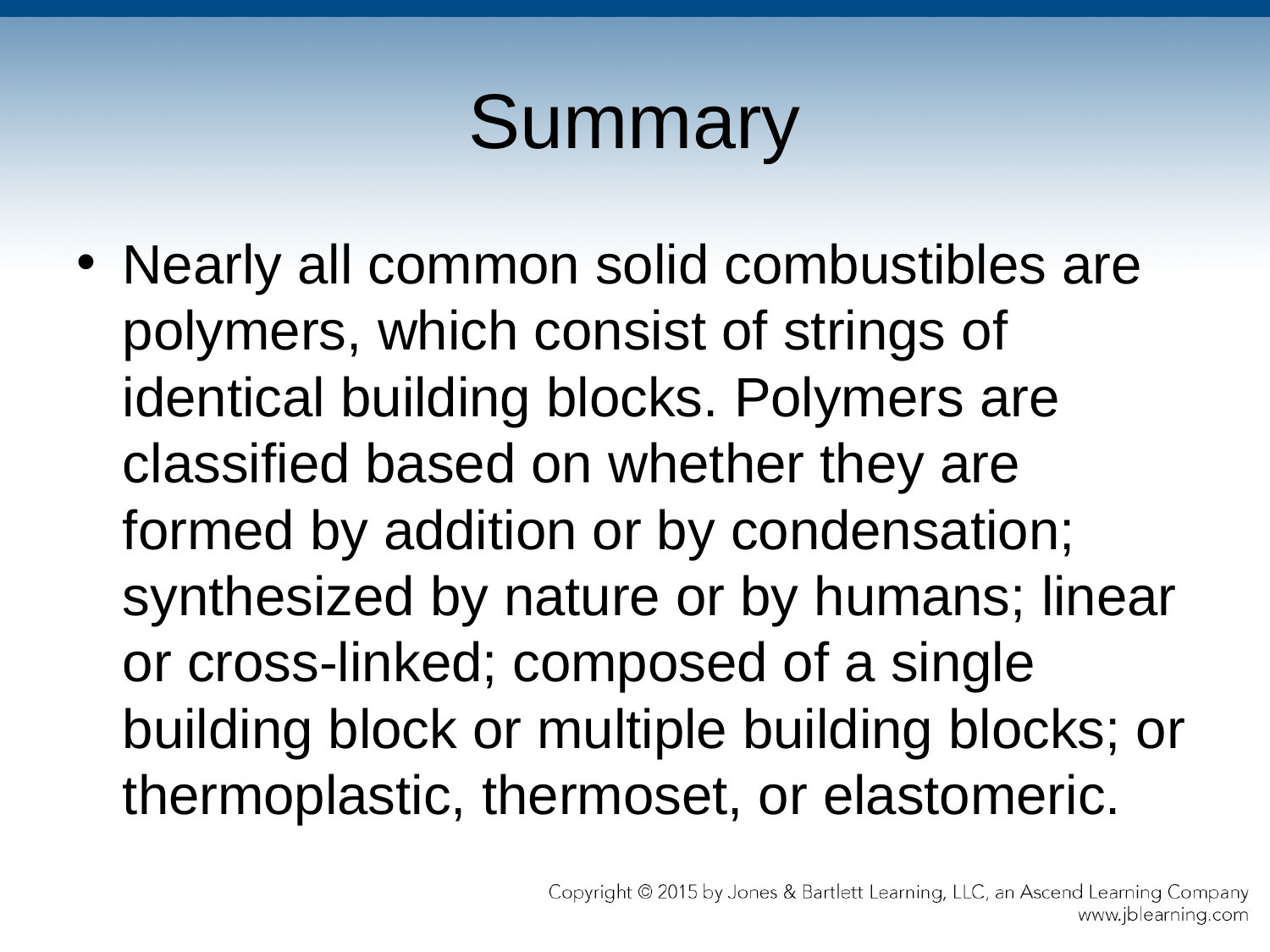

# Summary
Nearly all common solid combustibles are polymers, which consist of strings of identical building blocks. Polymers are classified based on whether they are formed by addition or by condensation; synthesized by nature or by humans; linear or cross-linked; composed of a single building block or multiple building blocks; or thermoplastic, thermoset, or elastomeric.